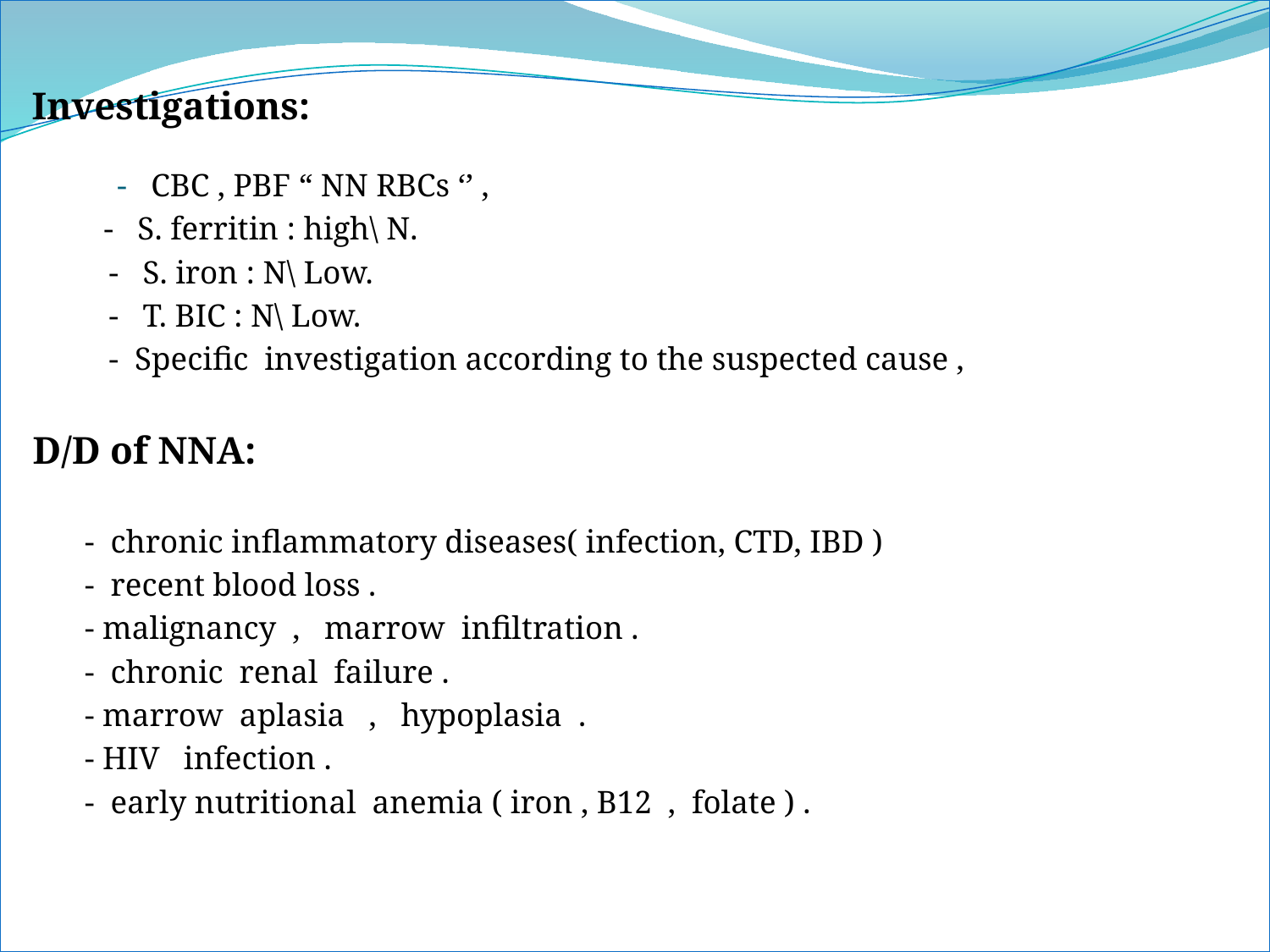

Investigations:

             -   CBC , PBF “ NN RBCs ‘’ ,
                  -   S. ferritin : high\ N.
            -   S. iron : N\ Low.
            -   T. BIC : N\ Low.
            -  Specific  investigation according to the suspected cause ,

    D/D of NNA:

         -  chronic inflammatory diseases( infection, CTD, IBD )
         -  recent blood loss .
         - malignancy  ,   marrow  infiltration .
         -  chronic  renal  failure .
         - marrow  aplasia   ,   hypoplasia  .
         - HIV   infection .
         -  early nutritional  anemia ( iron , B12  ,  folate ) .